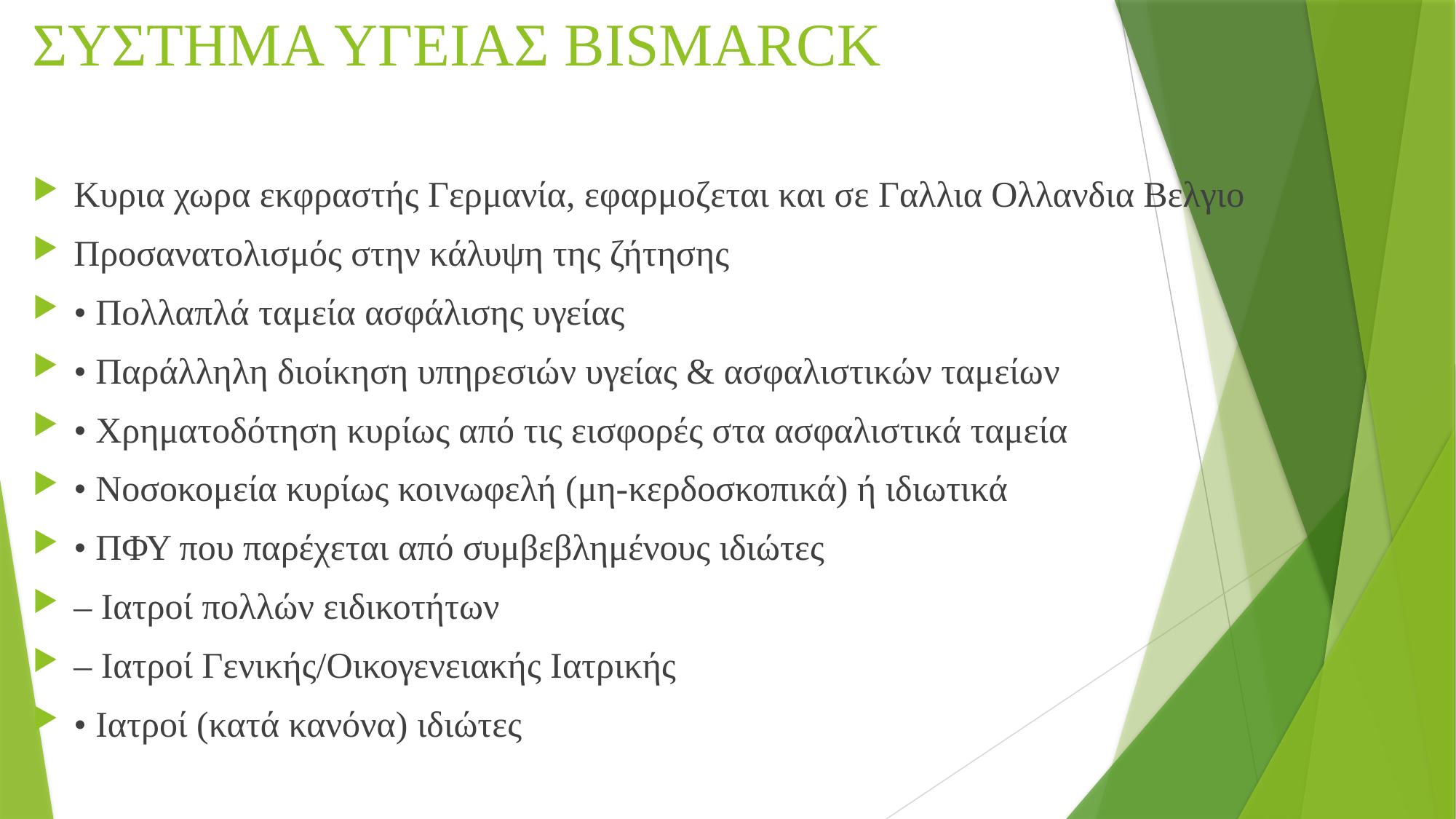

# ΣΥΣΤΗΜΑ ΥΓΕΙΑΣ BISMARCK
Kυρια χωρα εκφραστής Γερμανία, εφαρμοζεται και σε Γαλλια Ολλανδια Βελγιο
Προσανατολισμός στην κάλυψη της ζήτησης
• Πολλαπλά ταμεία ασφάλισης υγείας
• Παράλληλη διοίκηση υπηρεσιών υγείας & ασφαλιστικών ταμείων
• Χρηματοδότηση κυρίως από τις εισφορές στα ασφαλιστικά ταμεία
• Νοσοκομεία κυρίως κοινωφελή (μη-κερδοσκοπικά) ή ιδιωτικά
• ΠΦΥ που παρέχεται από συμβεβλημένους ιδιώτες
– Ιατροί πολλών ειδικοτήτων
– Ιατροί Γενικής/Οικογενειακής Ιατρικής
• Ιατροί (κατά κανόνα) ιδιώτες